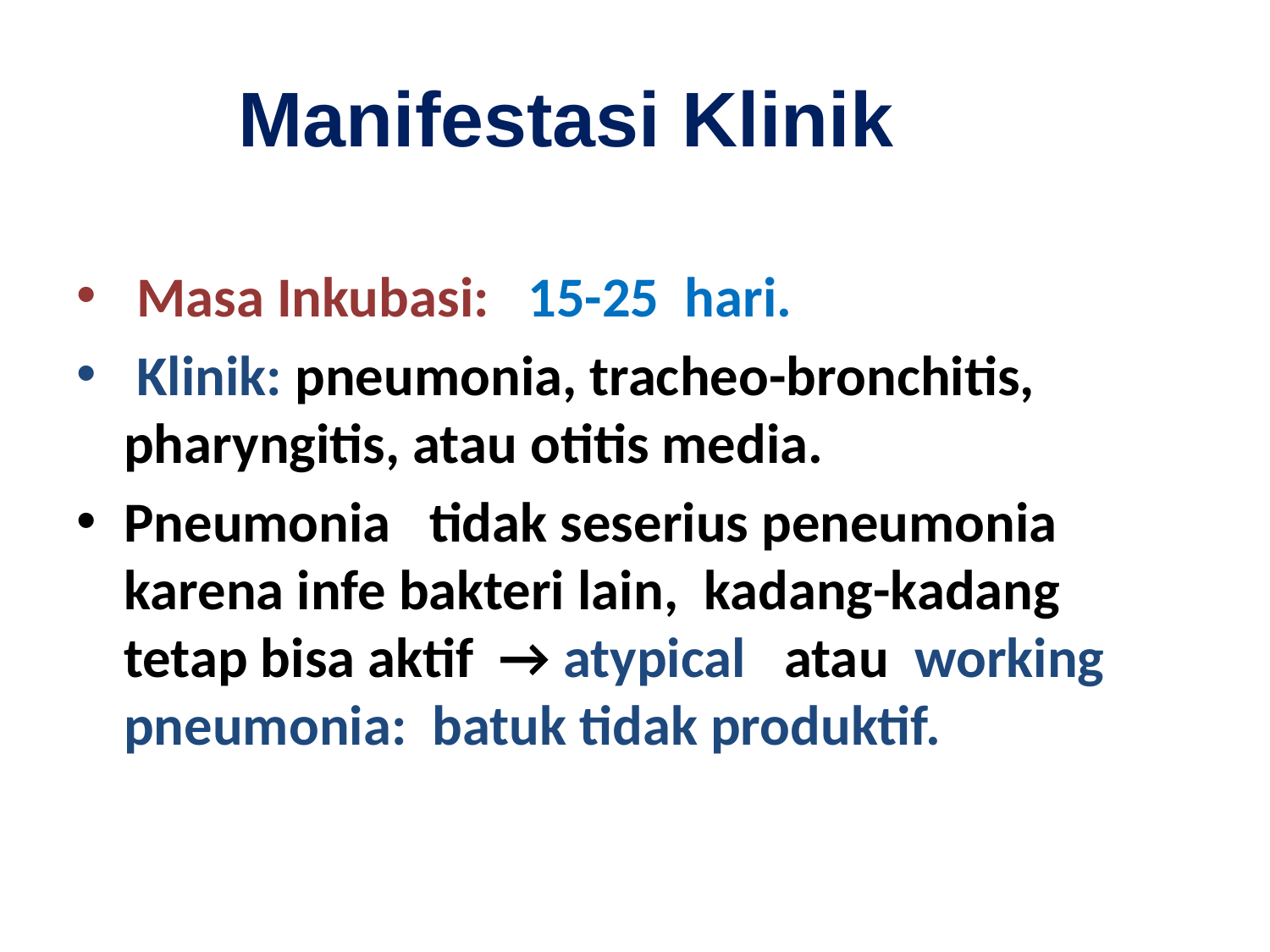

Manifestasi Klinik
 Masa Inkubasi:   15-25  hari.
 Klinik: pneumonia, tracheo-bronchitis, pharyngitis, atau otitis media.
Pneumonia   tidak seserius peneumonia karena infe bakteri lain,  kadang-kadang tetap bisa aktif  → atypical   atau  working pneumonia:  batuk tidak produktif.